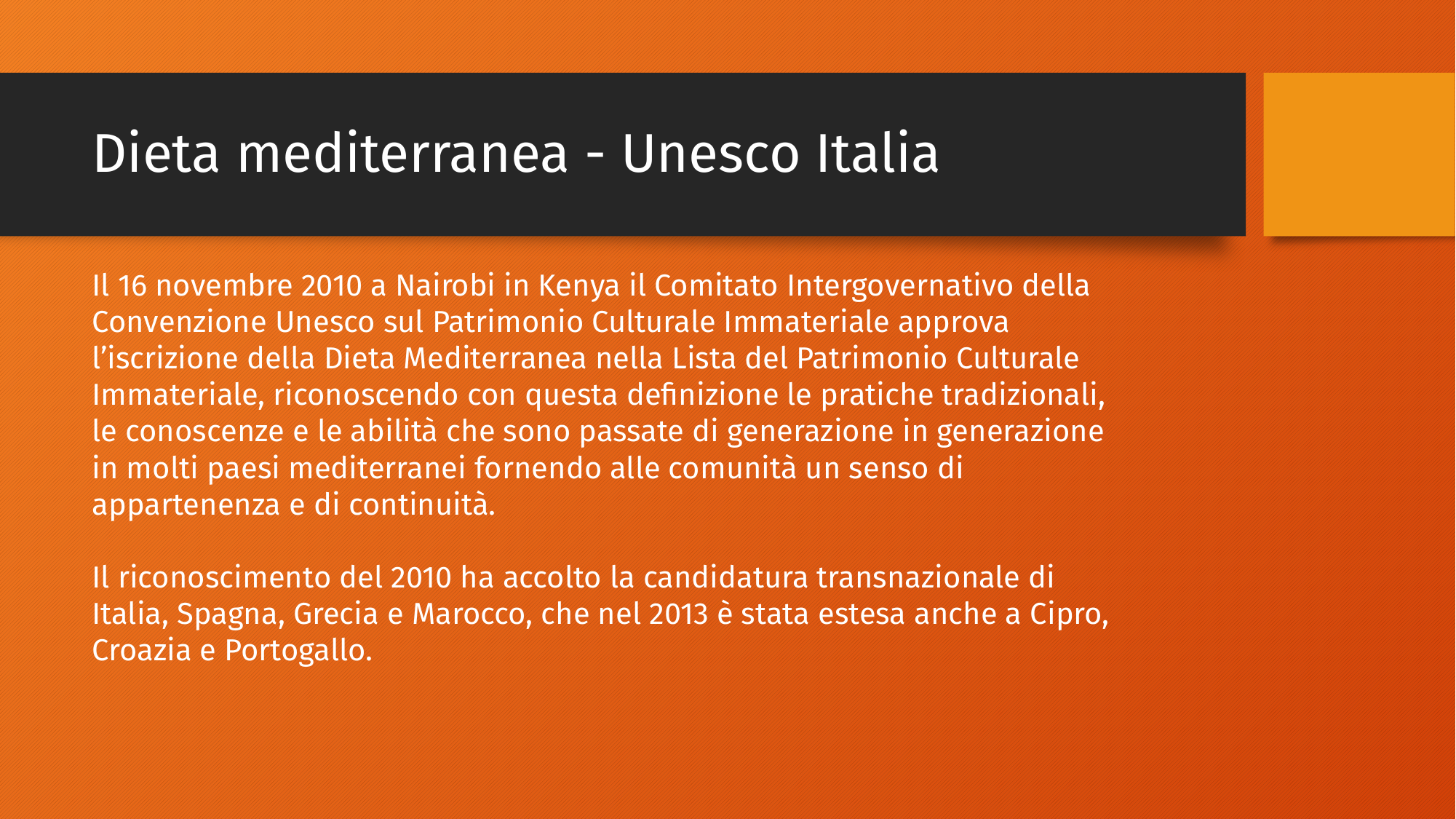

# Dieta mediterranea - Unesco Italia
Il 16 novembre 2010 a Nairobi in Kenya il Comitato Intergovernativo della Convenzione Unesco sul Patrimonio Culturale Immateriale approva l’iscrizione della Dieta Mediterranea nella Lista del Patrimonio Culturale Immateriale, riconoscendo con questa definizione le pratiche tradizionali, le conoscenze e le abilità che sono passate di generazione in generazione in molti paesi mediterranei fornendo alle comunità un senso di appartenenza e di continuità.

Il riconoscimento del 2010 ha accolto la candidatura transnazionale di Italia, Spagna, Grecia e Marocco, che nel 2013 è stata estesa anche a Cipro, Croazia e Portogallo.